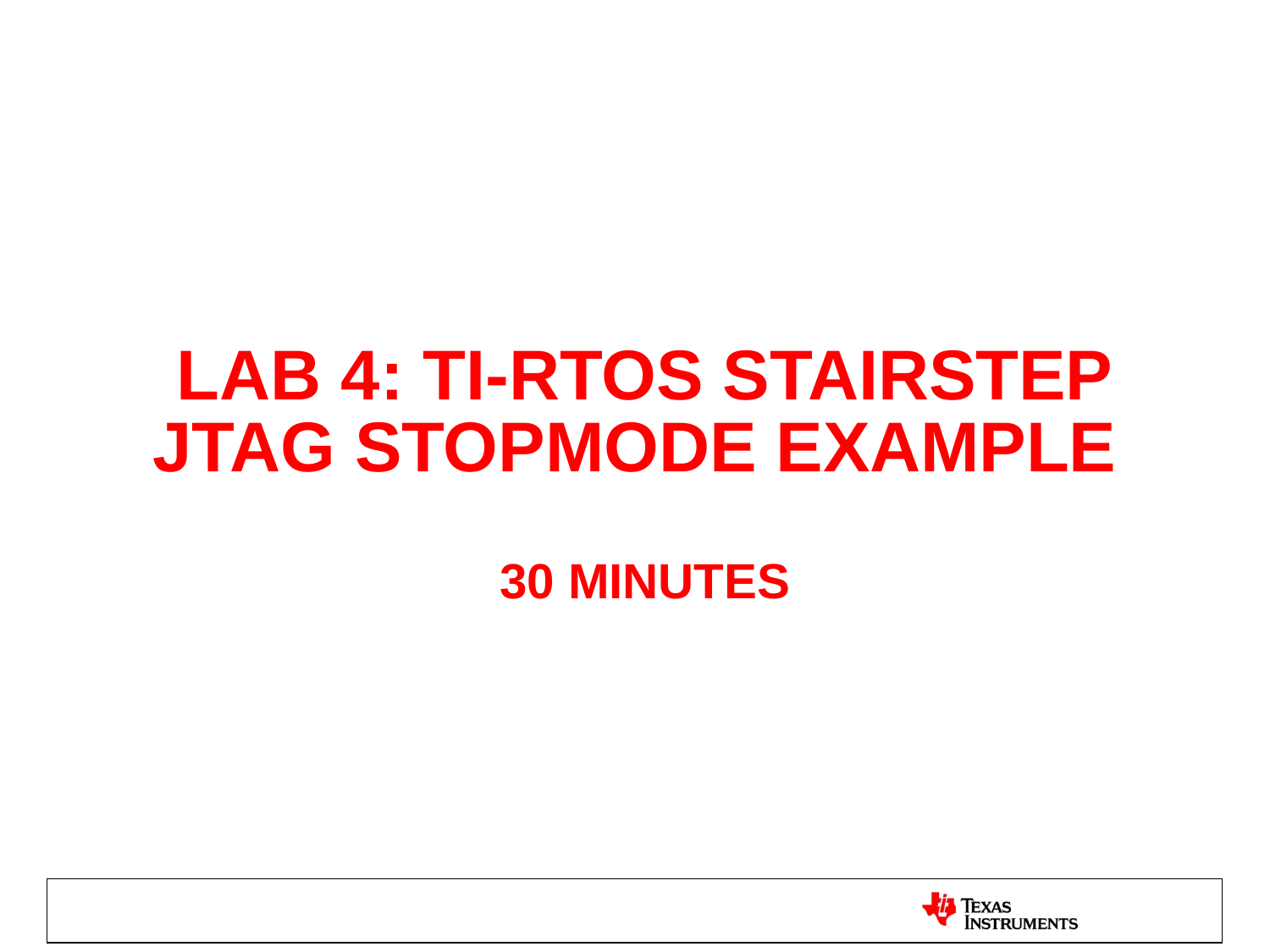

# Lab 4: TI-RTOS STAIRSTEP JTAG STOPMODE EXAMPLE 30 minutes